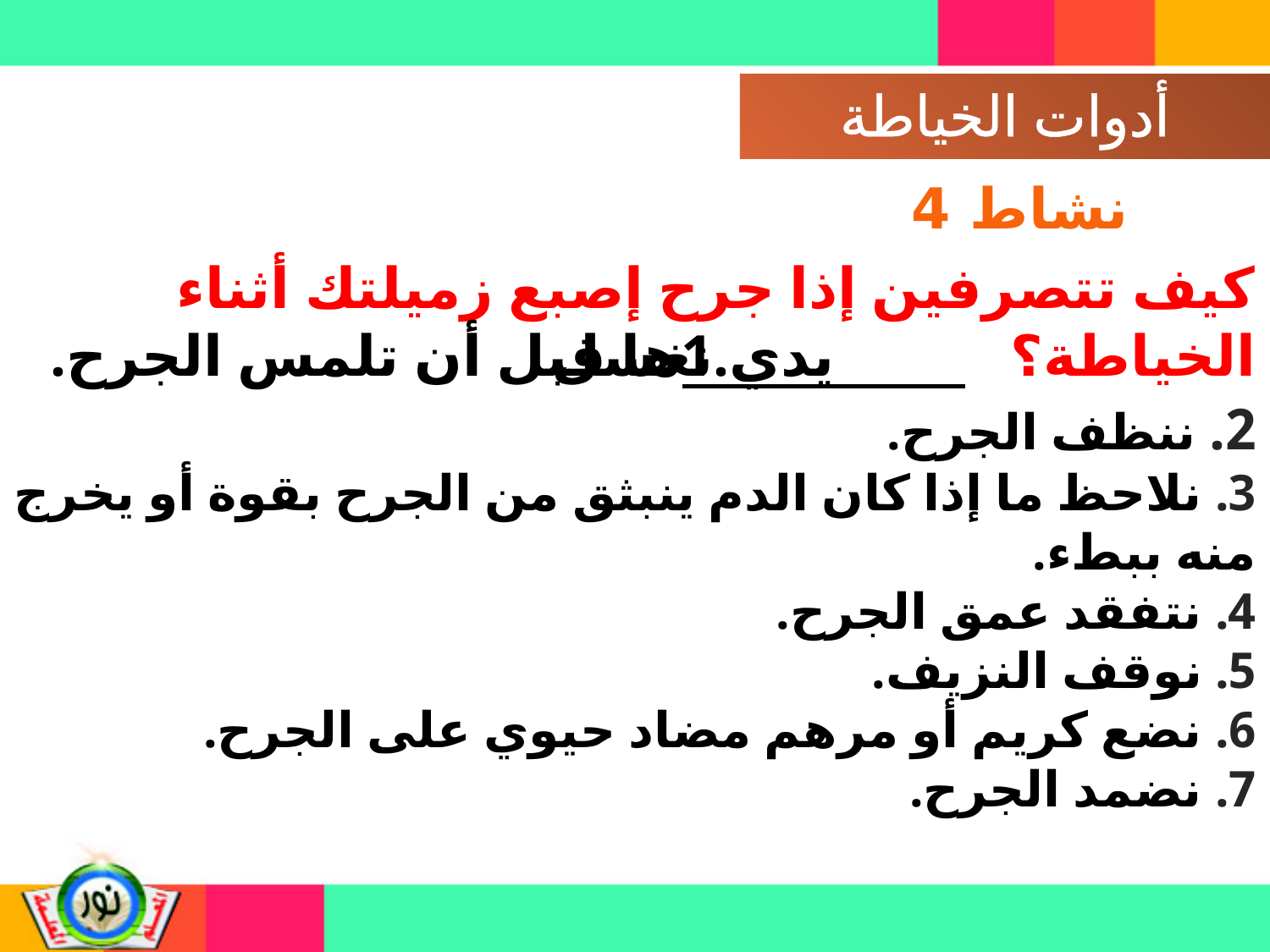

نشاط 4
كيف تتصرفين إذا جرح إصبع زميلتك أثناء الخياطة؟
1.نغسل يديها قبل أن تلمس الجرح.
2. ننظف الجرح.
3. نلاحظ ما إذا كان الدم ينبثق من الجرح بقوة أو يخرج منه ببطء.
4. نتفقد عمق الجرح.
5. نوقف النزيف.
6. نضع كريم أو مرهم مضاد حيوي على الجرح.
7. نضمد الجرح.